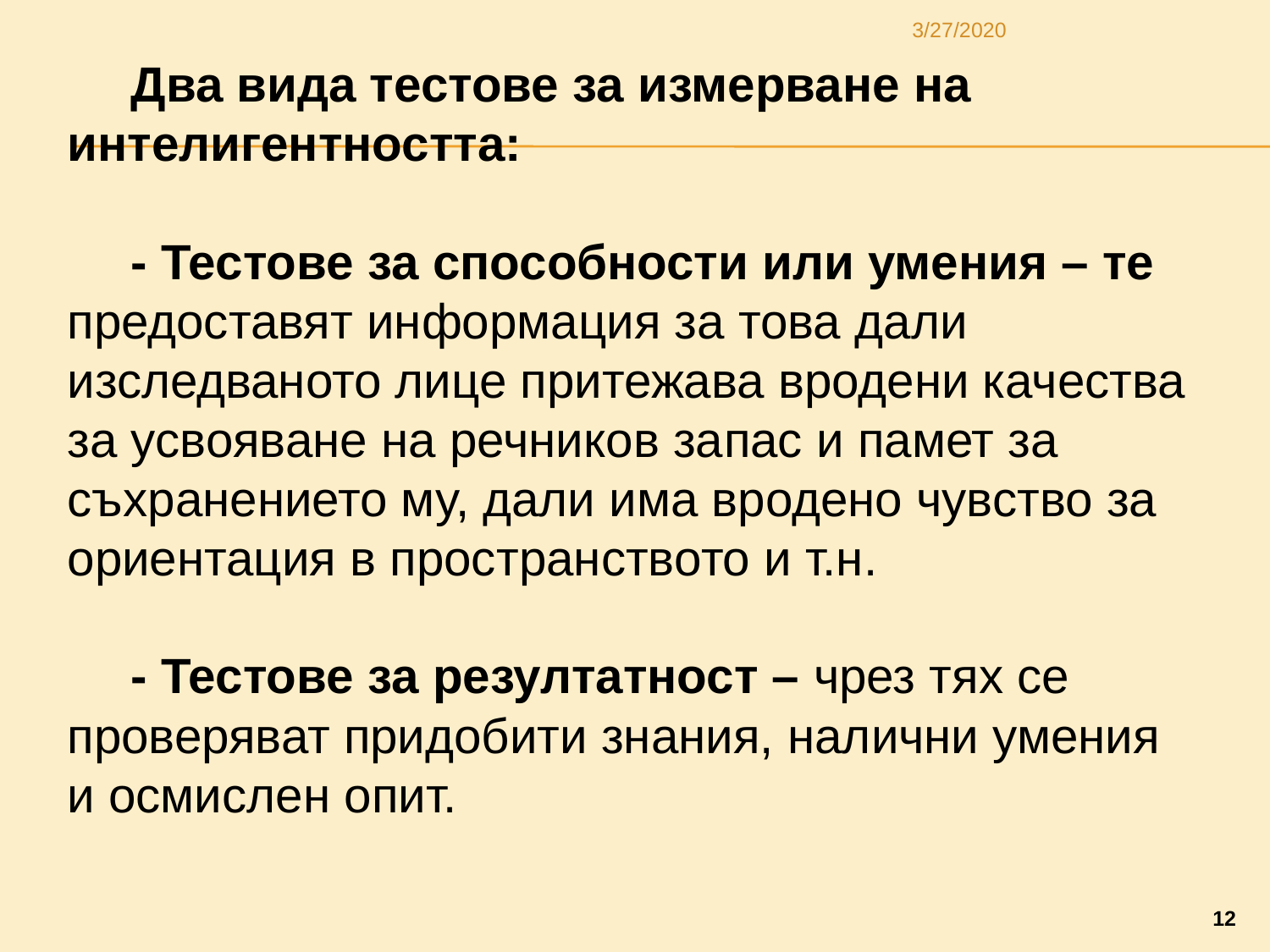

3/27/2020
Два вида тестове за измерване на интелигентността:

- Тестове за способности или умения – те предоставят информация за това дали изследваното лице притежава вродени качества за усвояване на речников за­пас и памет за съхранението му, дали има вродено чувство за ориентация в пространство­то и т.н.

- Тестове за резултатност – чрез тях се проверяват придобити знания, налични умения и осмислен опит.

12